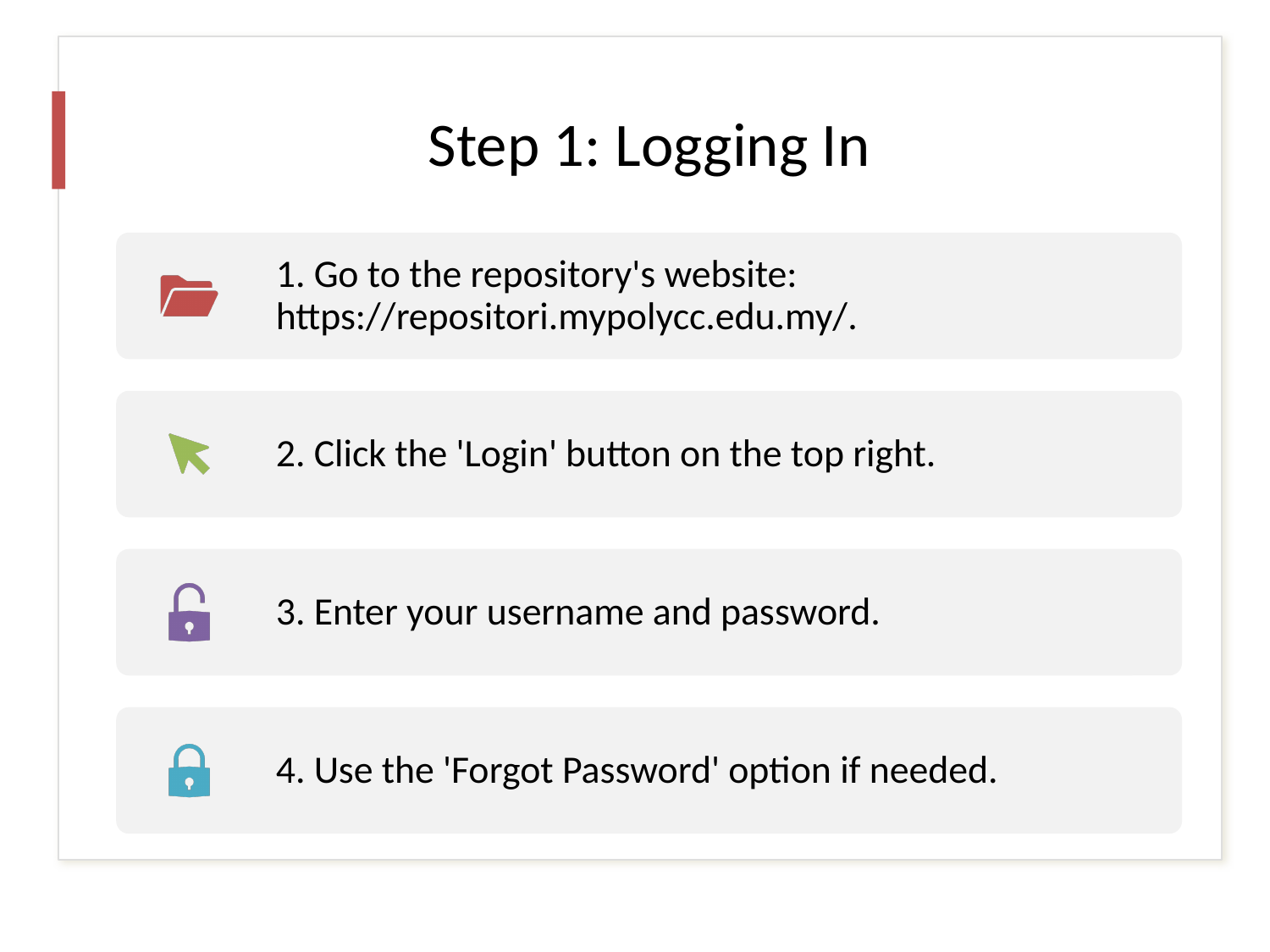

# Step 1: Logging In

1. Go to the repository's website: https://repositori.mypolycc.edu.my/.
2. Click the 'Login' button on the top right.
3. Enter your username and password.
4. Use the 'Forgot Password' option if needed.